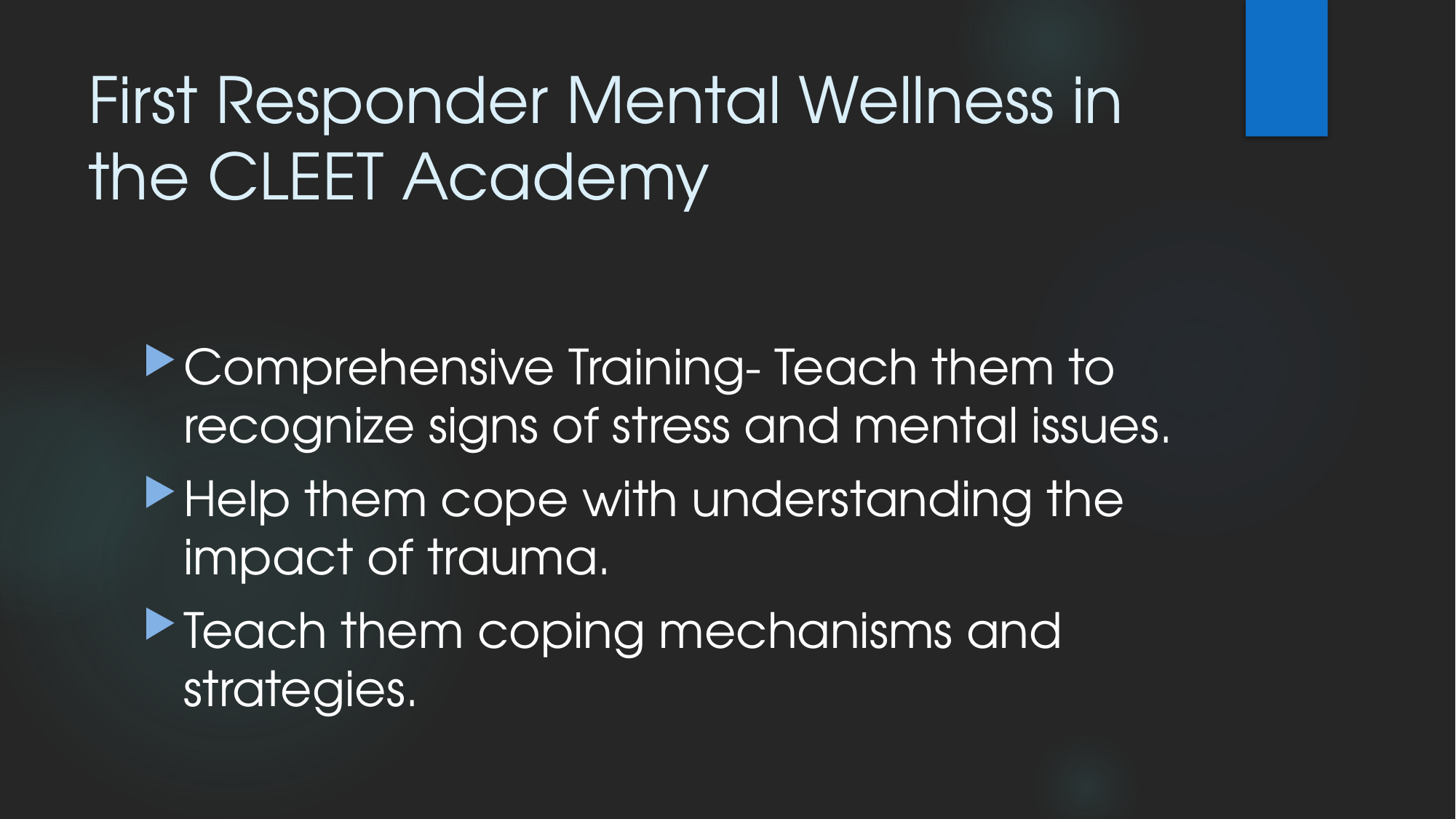

# First Responder Mental Wellness in the CLEET Academy
Comprehensive Training- Teach them to recognize signs of stress and mental issues.
Help them cope with understanding the impact of trauma.
Teach them coping mechanisms and strategies.